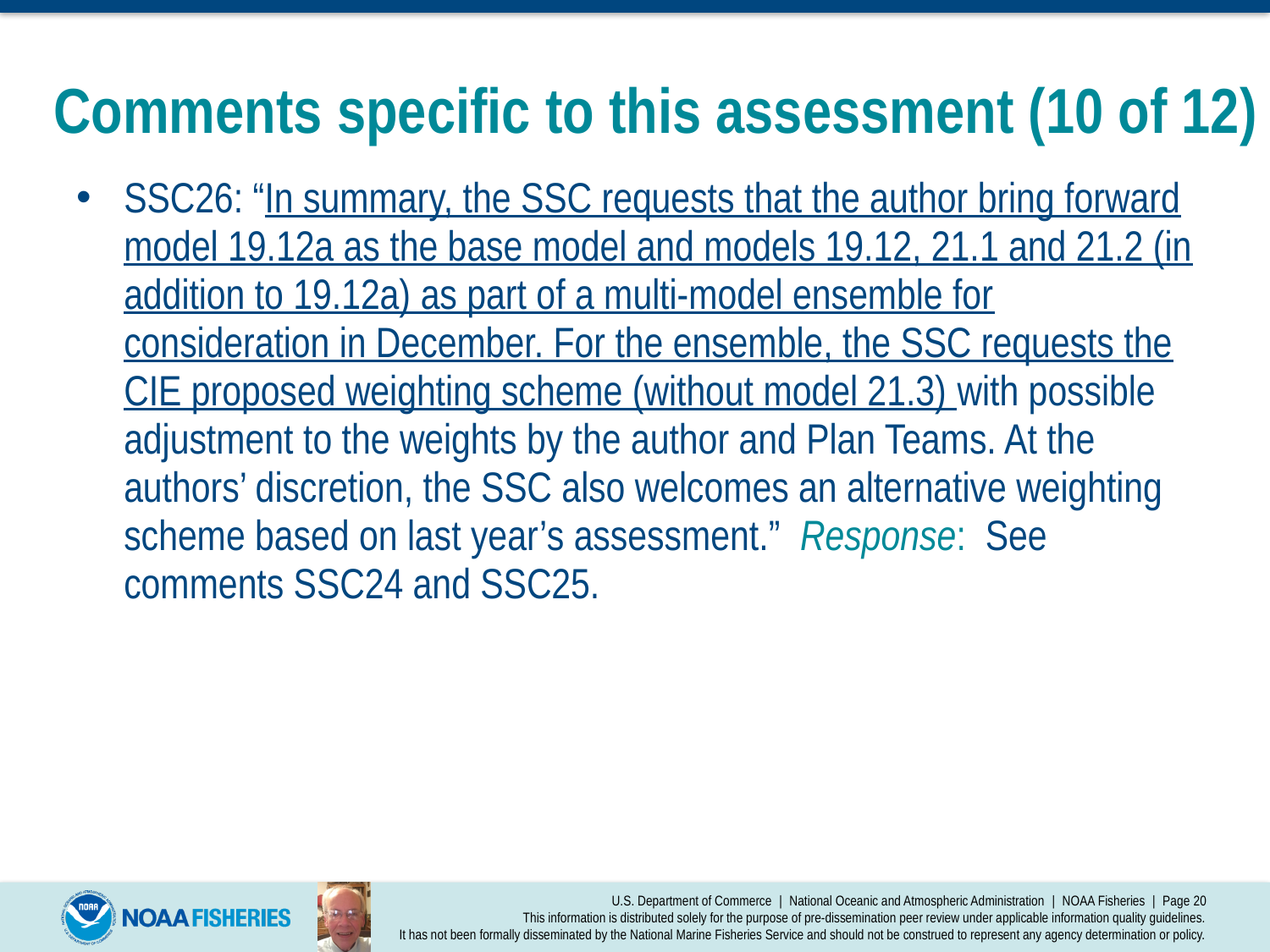

# Comments specific to this assessment (10 of 12)
SSC26: “In summary, the SSC requests that the author bring forward model 19.12a as the base model and models 19.12, 21.1 and 21.2 (in addition to 19.12a) as part of a multi-model ensemble for consideration in December. For the ensemble, the SSC requests the CIE proposed weighting scheme (without model 21.3) with possible adjustment to the weights by the author and Plan Teams. At the authors’ discretion, the SSC also welcomes an alternative weighting scheme based on last year’s assessment.”  Response:  See comments SSC24 and SSC25.

U.S. Department of Commerce | National Oceanic and Atmospheric Administration | NOAA Fisheries | Page 20
This information is distributed solely for the purpose of pre-dissemination peer review under applicable information quality guidelines.
It has not been formally disseminated by the National Marine Fisheries Service and should not be construed to represent any agency determination or policy.